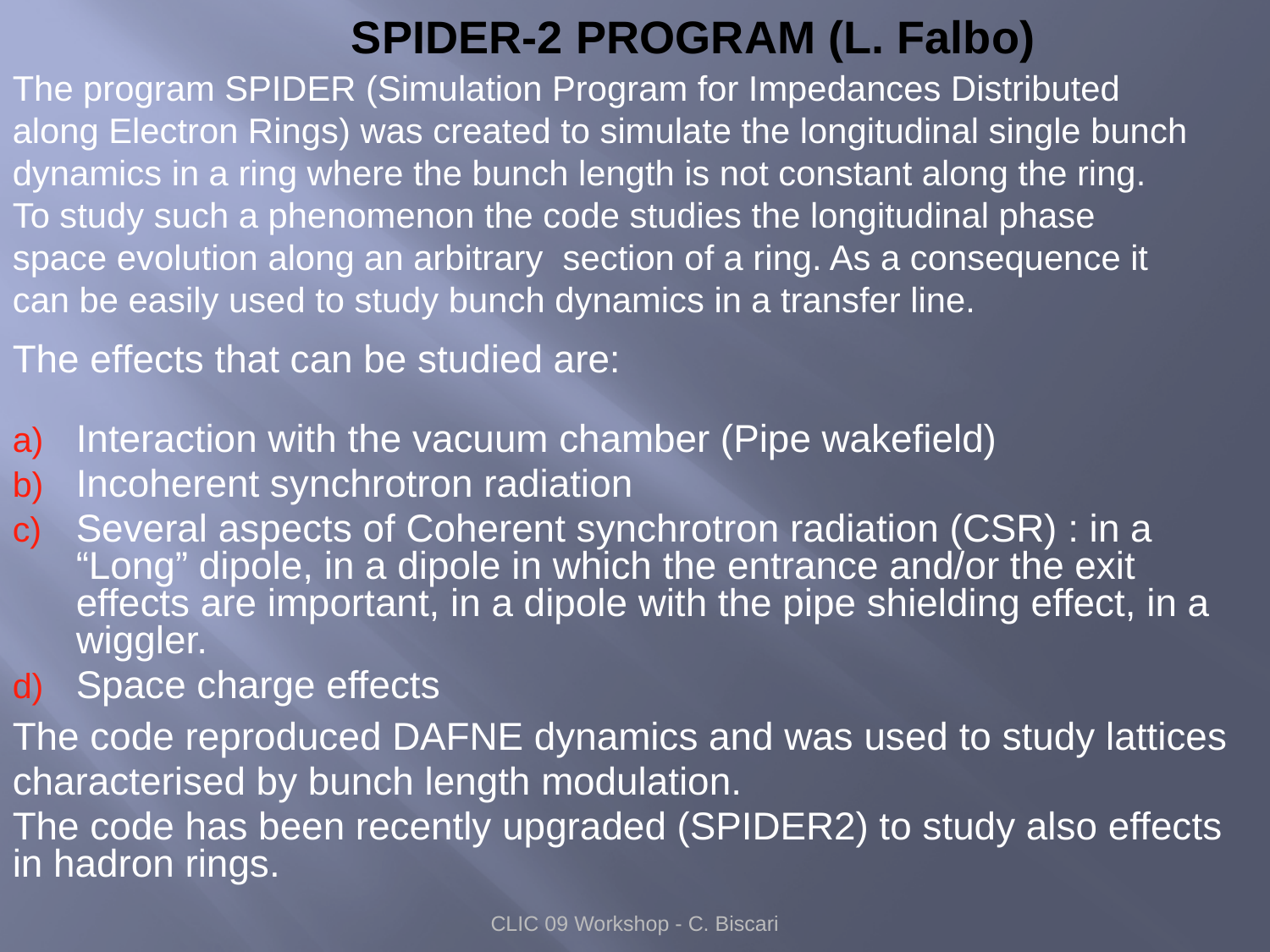

# SPIDER-2 PROGRAM (L. Falbo)
The program SPIDER (Simulation Program for Impedances Distributed along Electron Rings) was created to simulate the longitudinal single bunch dynamics in a ring where the bunch length is not constant along the ring. To study such a phenomenon the code studies the longitudinal phase space evolution along an arbitrary  section of a ring. As a consequence it can be easily used to study bunch dynamics in a transfer line.

The effects that can be studied are:

Interaction with the vacuum chamber (Pipe wakefield)
Incoherent synchrotron radiation
Several aspects of Coherent synchrotron radiation (CSR) : in a “Long” dipole, in a dipole in which the entrance and/or the exit effects are important, in a dipole with the pipe shielding effect, in a wiggler.
Space charge effects

The code reproduced DAFNE dynamics and was used to study lattices
characterised by bunch length modulation.
The code has been recently upgraded (SPIDER2) to study also effects in hadron rings.

CLIC 09 Workshop - C. Biscari